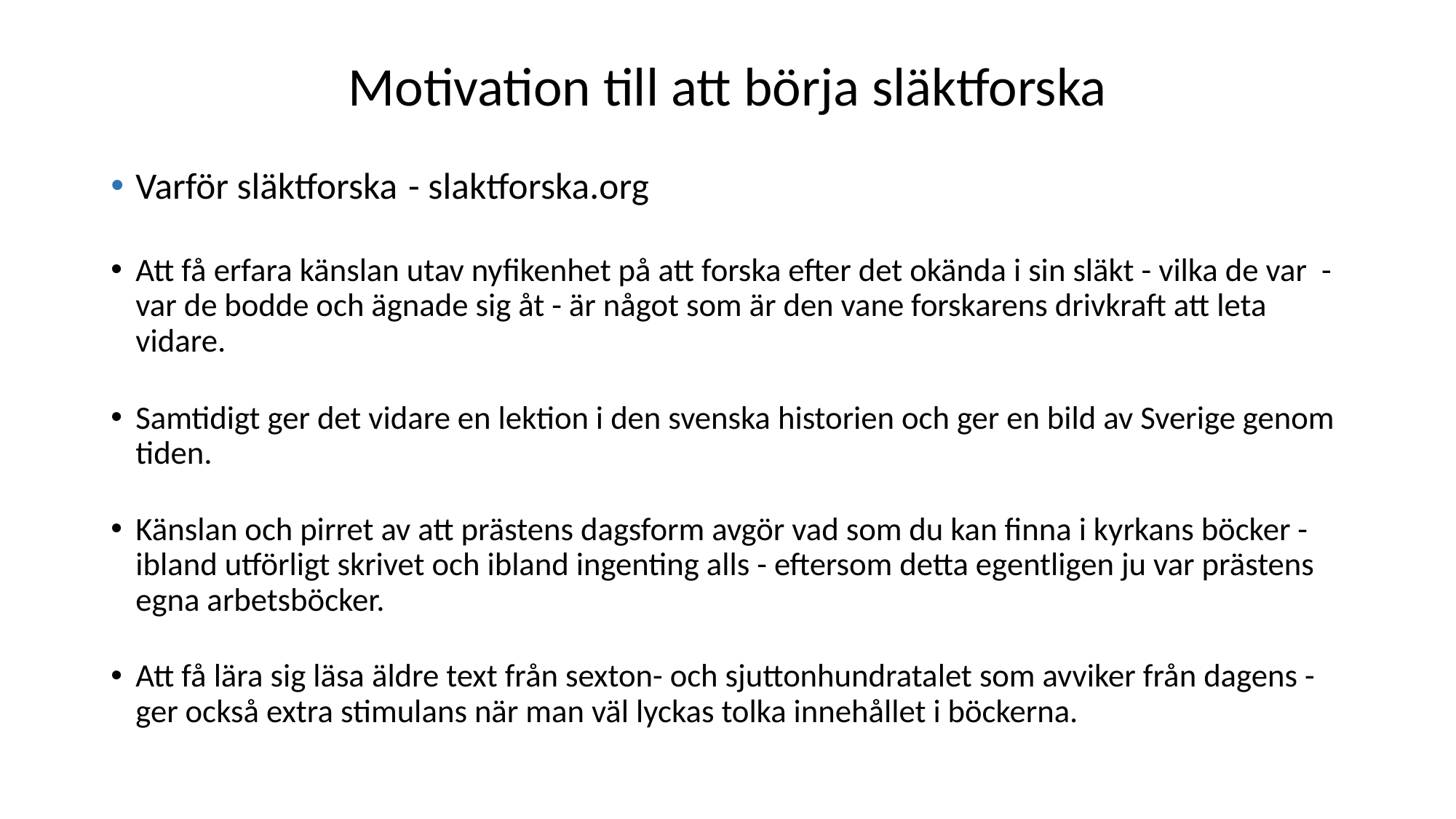

# Motivation till att börja släktforska
Varför släktforska - slaktforska.org

Att få erfara känslan utav nyfikenhet på att forska efter det okända i sin släkt - vilka de var  - var de bodde och ägnade sig åt - är något som är den vane forskarens drivkraft att leta vidare.

Samtidigt ger det vidare en lektion i den svenska historien och ger en bild av Sverige genom tiden.

Känslan och pirret av att prästens dagsform avgör vad som du kan finna i kyrkans böcker - ibland utförligt skrivet och ibland ingenting alls - eftersom detta egentligen ju var prästens egna arbetsböcker.

Att få lära sig läsa äldre text från sexton- och sjuttonhundratalet som avviker från dagens - ger också extra stimulans när man väl lyckas tolka innehållet i böckerna.